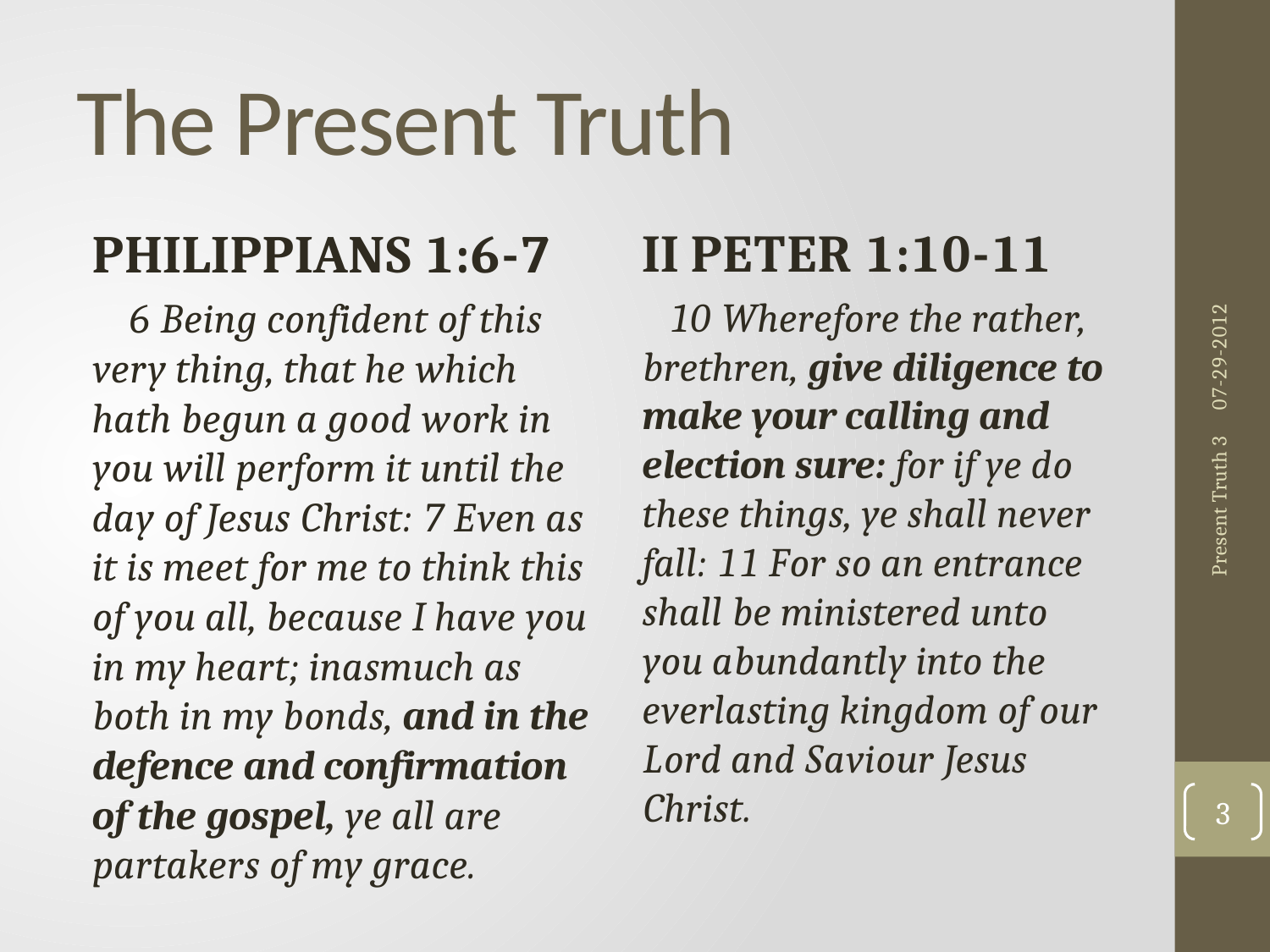

# The Present Truth
PHILIPPIANS 1:6-7
    6 Being confident of this very thing, that he which hath begun a good work in you will perform it until the day of Jesus Christ: 7 Even as it is meet for me to think this of you all, because I have you in my heart; inasmuch as both in my bonds, and in the defence and confirmation of the gospel, ye all are partakers of my grace.
II PETER 1:10-11
   10 Wherefore the rather, brethren, give diligence to make your calling and election sure: for if ye do these things, ye shall never fall: 11 For so an entrance shall be ministered unto you abundantly into the everlasting kingdom of our Lord and Saviour Jesus Christ.
07-29-2012
Present Truth 3
3